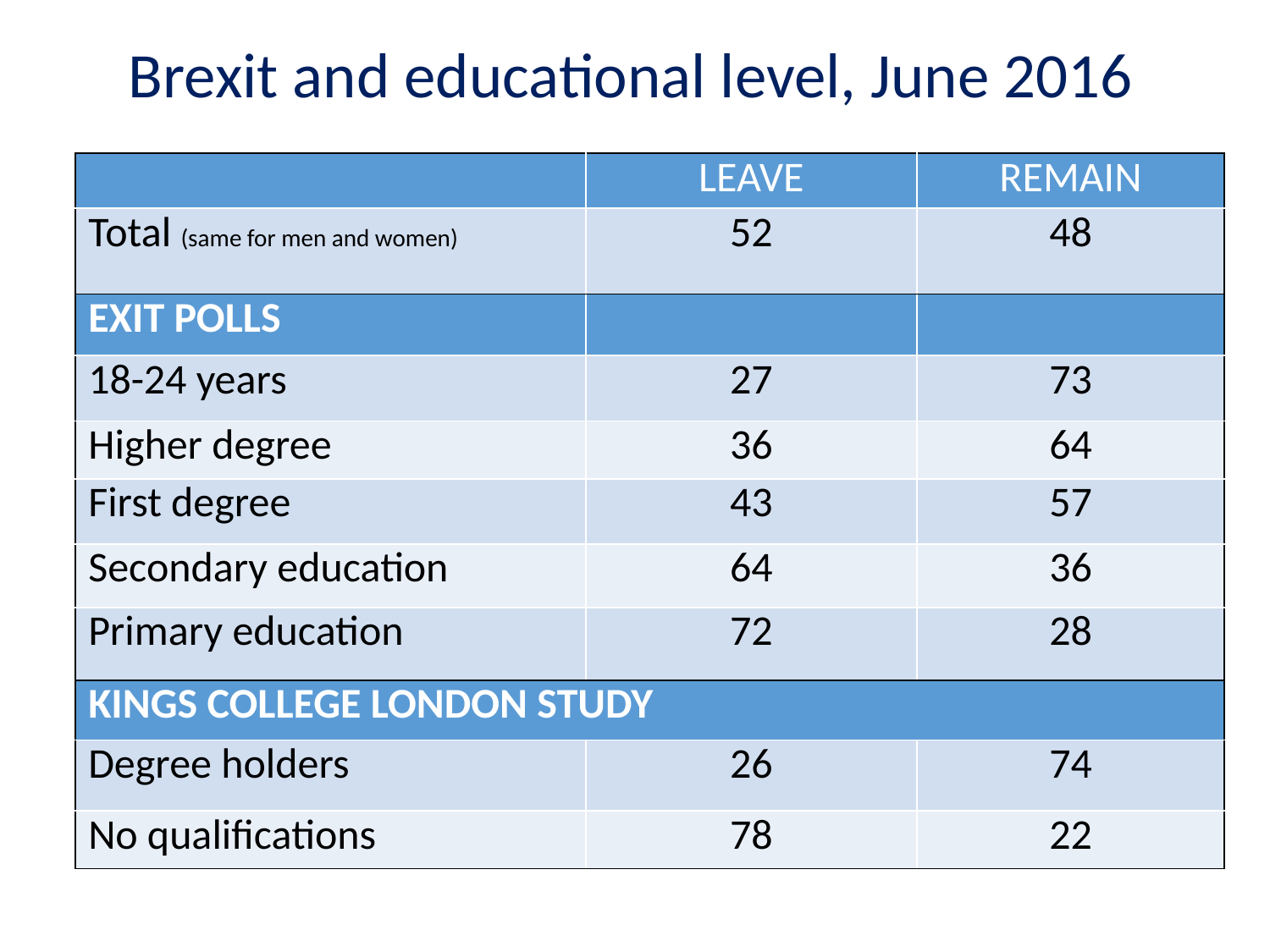

Brexit and educational level, June 2016
|  | LEAVE | REMAIN |
| --- | --- | --- |
| Total (same for men and women) | 52 | 48 |
| EXIT POLLS |  |  |
| 18-24 years | 27 | 73 |
| Higher degree | 36 | 64 |
| First degree | 43 | 57 |
| Secondary education | 64 | 36 |
| Primary education | 72 | 28 |
| KINGS COLLEGE LONDON STUDY |  |  |
| Degree holders | 26 | 74 |
| No qualifications | 78 | 22 |